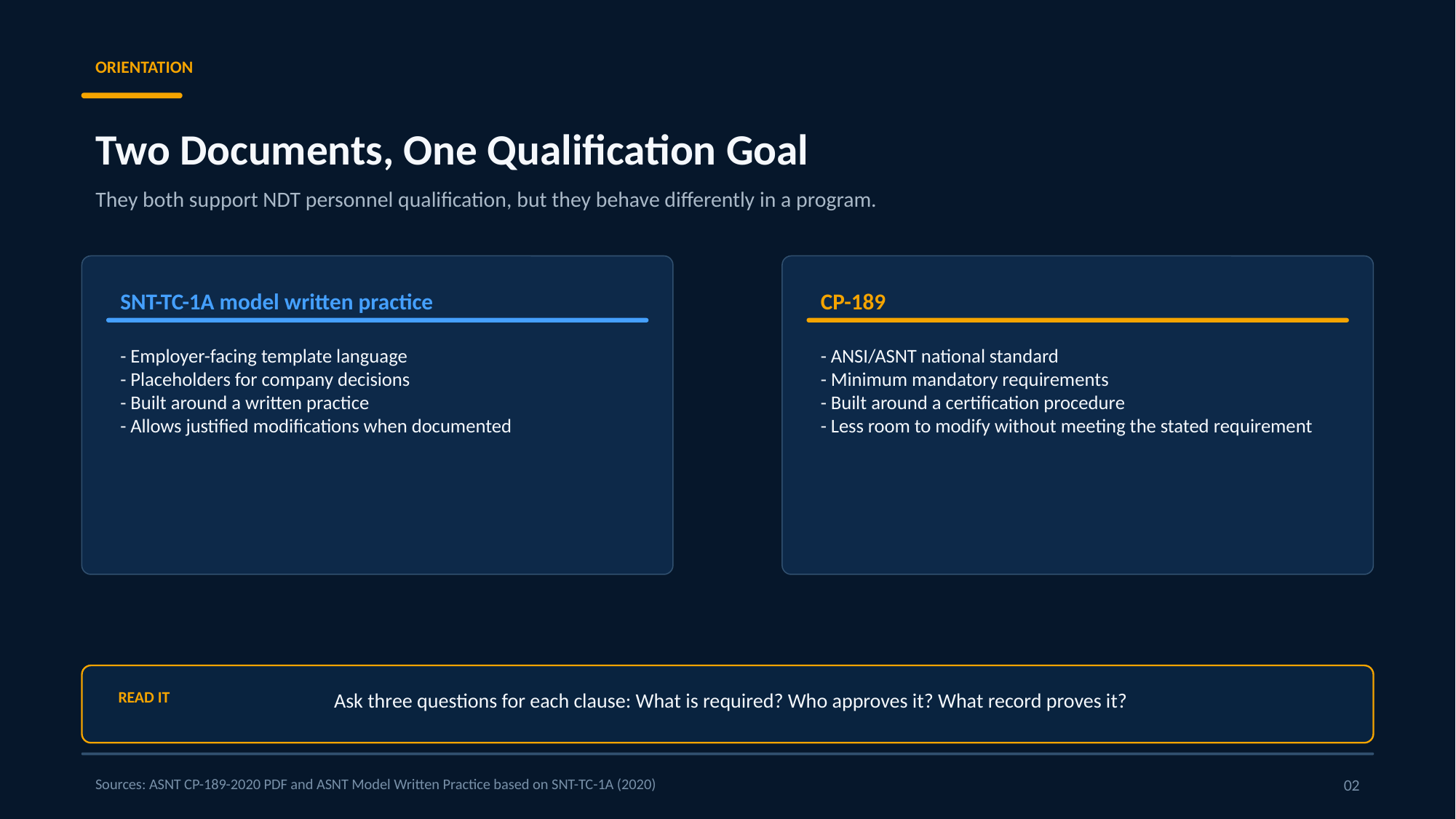

ORIENTATION

Two Documents, One Qualification Goal
They both support NDT personnel qualification, but they behave differently in a program.

SNT-TC-1A model written practice
CP-189

- Employer-facing template language
- Placeholders for company decisions
- Built around a written practice
- Allows justified modifications when documented
- ANSI/ASNT national standard
- Minimum mandatory requirements
- Built around a certification procedure
- Less room to modify without meeting the stated requirement

READ IT
Ask three questions for each clause: What is required? Who approves it? What record proves it?

Sources: ASNT CP-189-2020 PDF and ASNT Model Written Practice based on SNT-TC-1A (2020)
02